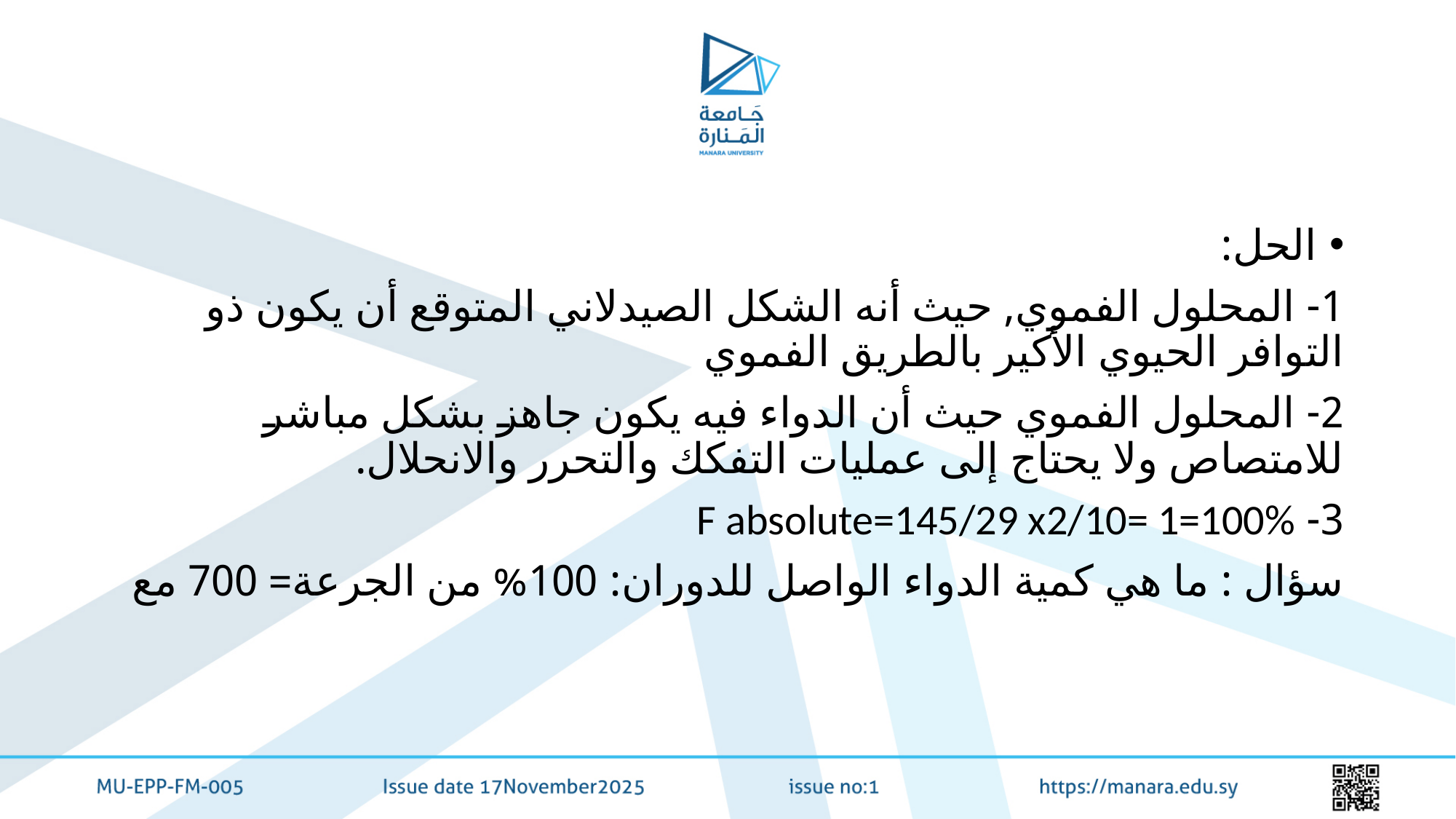

#
الحل:
1- المحلول الفموي, حيث أنه الشكل الصيدلاني المتوقع أن يكون ذو التوافر الحيوي الأكير بالطريق الفموي
2- المحلول الفموي حيث أن الدواء فيه يكون جاهز بشكل مباشر للامتصاص ولا يحتاج إلى عمليات التفكك والتحرر والانحلال.
3- F absolute=145/29 x2/10= 1=100%
سؤال : ما هي كمية الدواء الواصل للدوران: 100% من الجرعة= 700 مع